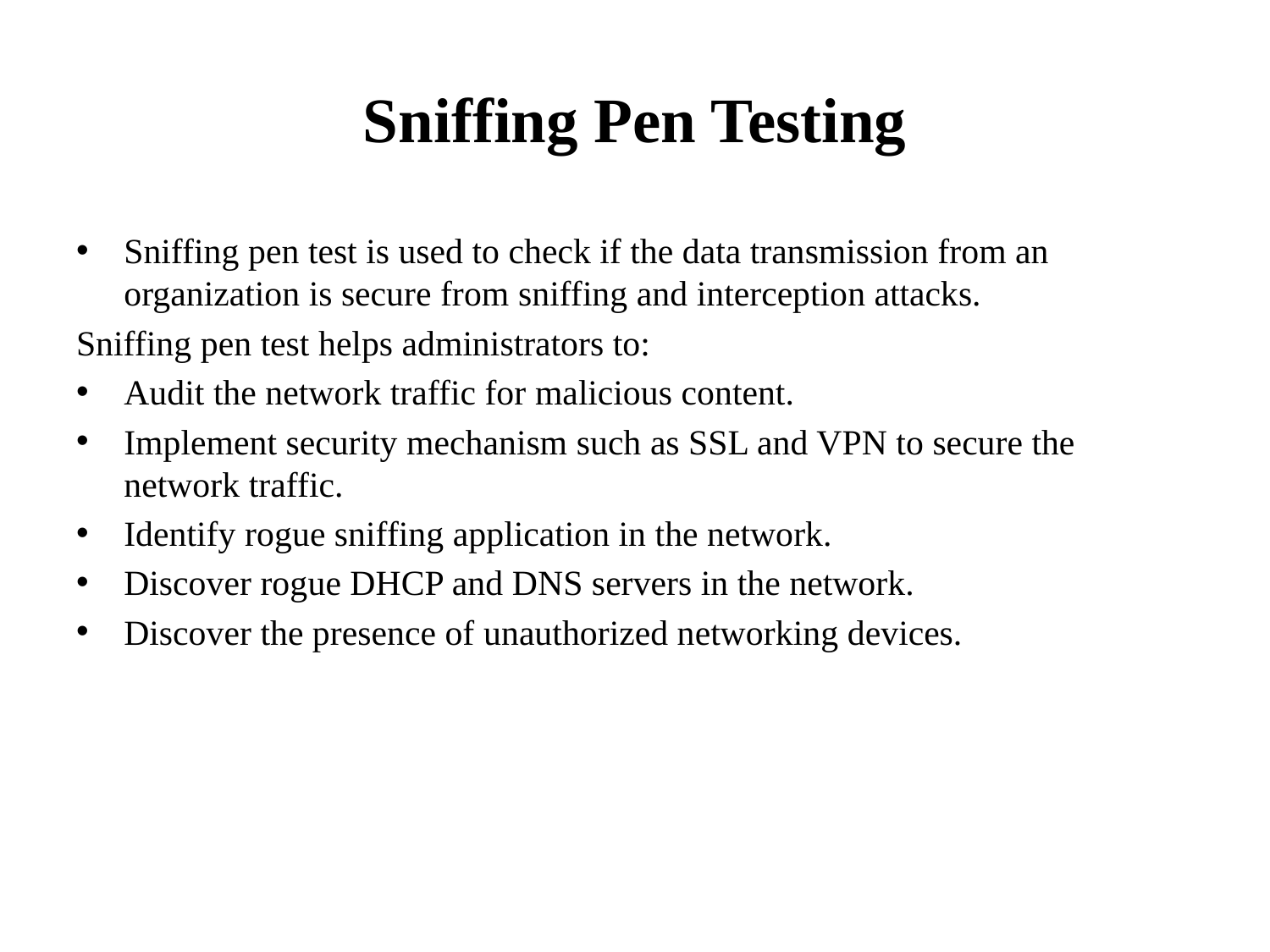

# Sniffing Pen Testing
Sniffing pen test is used to check if the data transmission from an organization is secure from sniffing and interception attacks.
Sniffing pen test helps administrators to:
Audit the network traffic for malicious content.
Implement security mechanism such as SSL and VPN to secure the network traffic.
Identify rogue sniffing application in the network.
Discover rogue DHCP and DNS servers in the network.
Discover the presence of unauthorized networking devices.